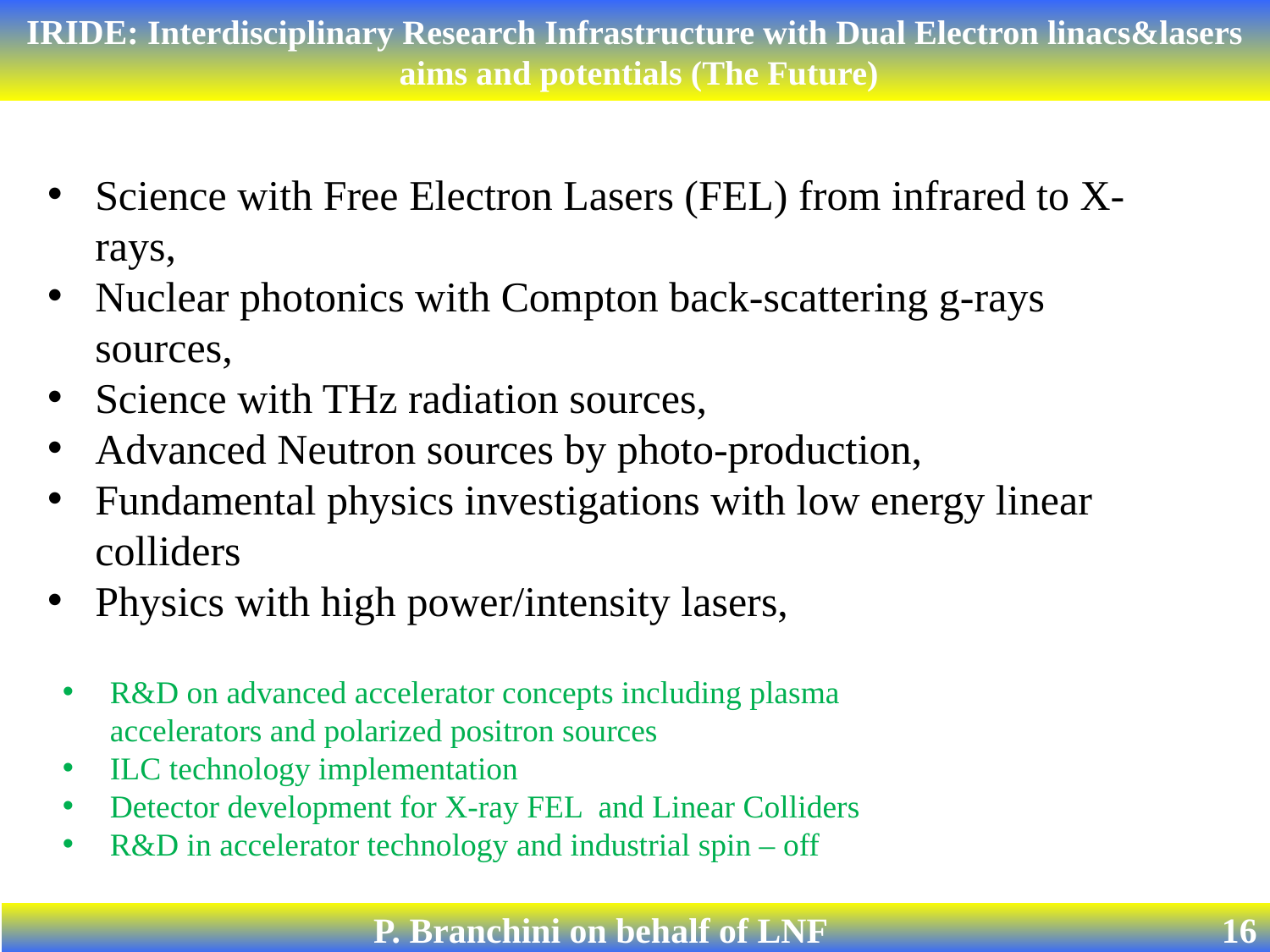

IRIDE: Interdisciplinary Research Infrastructure with Dual Electron linacs&lasers
 aims and potentials (The Future)
Science with Free Electron Lasers (FEL) from infrared to X-rays,
Nuclear photonics with Compton back-scattering g-rays sources,
Science with THz radiation sources,
Advanced Neutron sources by photo-production,
Fundamental physics investigations with low energy linear colliders
Physics with high power/intensity lasers,
R&D on advanced accelerator concepts including plasma accelerators and polarized positron sources
ILC technology implementation
Detector development for X-ray FEL  and Linear Colliders
R&D in accelerator technology and industrial spin – off
P. Branchini on behalf of LNF
16